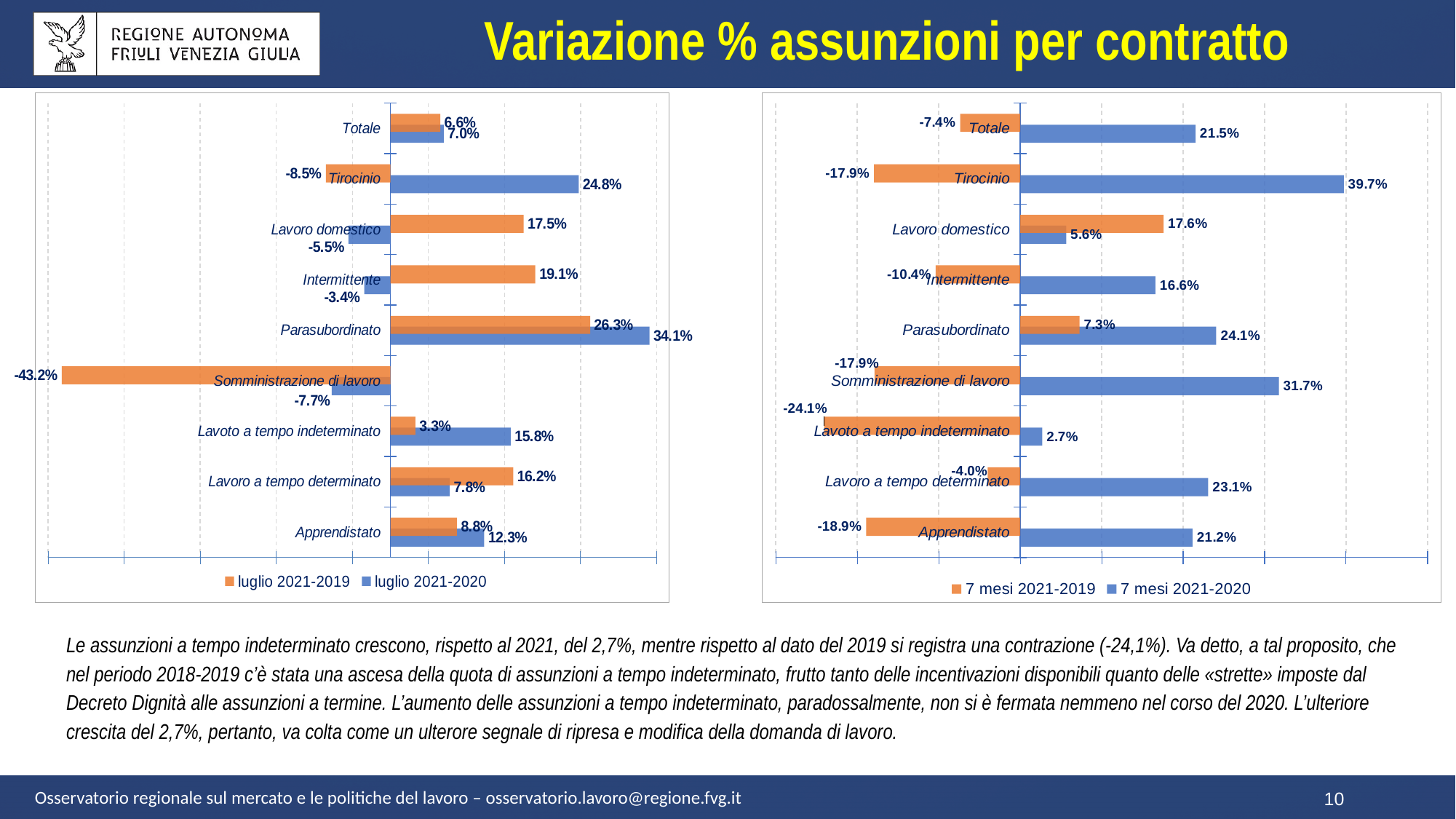

Variazione % assunzioni per contratto

### Chart

| Category | luglio 2021-2020 | luglio 2021-2019 |
|---|---|---|
| Apprendistato | 0.12338308457711443 | 0.08756218905472637 |
| Lavoro a tempo determinato | 0.07794445570646666 | 0.16156497060612204 |
| Lavoto a tempo indeterminato | 0.15834218916046758 | 0.03294367693942614 |
| Somministrazione di lavoro | -0.07712082262210797 | -0.4318766066838046 |
| Parasubordinato | 0.34065040650406503 | 0.26260162601626014 |
| Intermittente | -0.03421828908554572 | 0.1905604719764012 |
| Lavoro domestico | -0.05498533724340176 | 0.17521994134897362 |
| Tirocinio | 0.24756606397774686 | -0.08484005563282336 |
| Totale | 0.07025819265143993 | 0.06573982125124131 |

### Chart

| Category | 7 mesi 2021-2020 | 7 mesi 2021-2019 |
|---|---|---|
| Apprendistato | 0.21151049241637232 | -0.18907126532308333 |
| Lavoro a tempo determinato | 0.2307836755132699 | -0.040013144717075615 |
| Lavoto a tempo indeterminato | 0.02709048221058335 | -0.24065378363734874 |
| Somministrazione di lavoro | 0.3174558830376682 | -0.17888904409368162 |
| Parasubordinato | 0.24064596838394178 | 0.0727851700216081 |
| Intermittente | 0.16606942889137738 | -0.10369540873460246 |
| Lavoro domestico | 0.056462338290412285 | 0.17603675492685286 |
| Tirocinio | 0.39719803104884516 | -0.1794774706550549 |
| Totale | 0.21519754972326918 | -0.07373859109087978 |
Le assunzioni a tempo indeterminato crescono, rispetto al 2021, del 2,7%, mentre rispetto al dato del 2019 si registra una contrazione (-24,1%). Va detto, a tal proposito, che nel periodo 2018-2019 c’è stata una ascesa della quota di assunzioni a tempo indeterminato, frutto tanto delle incentivazioni disponibili quanto delle «strette» imposte dal Decreto Dignità alle assunzioni a termine. L’aumento delle assunzioni a tempo indeterminato, paradossalmente, non si è fermata nemmeno nel corso del 2020. L’ulteriore crescita del 2,7%, pertanto, va colta come un ulterore segnale di ripresa e modifica della domanda di lavoro.
Osservatorio regionale sul mercato e le politiche del lavoro – osservatorio.lavoro@regione.fvg.it
10